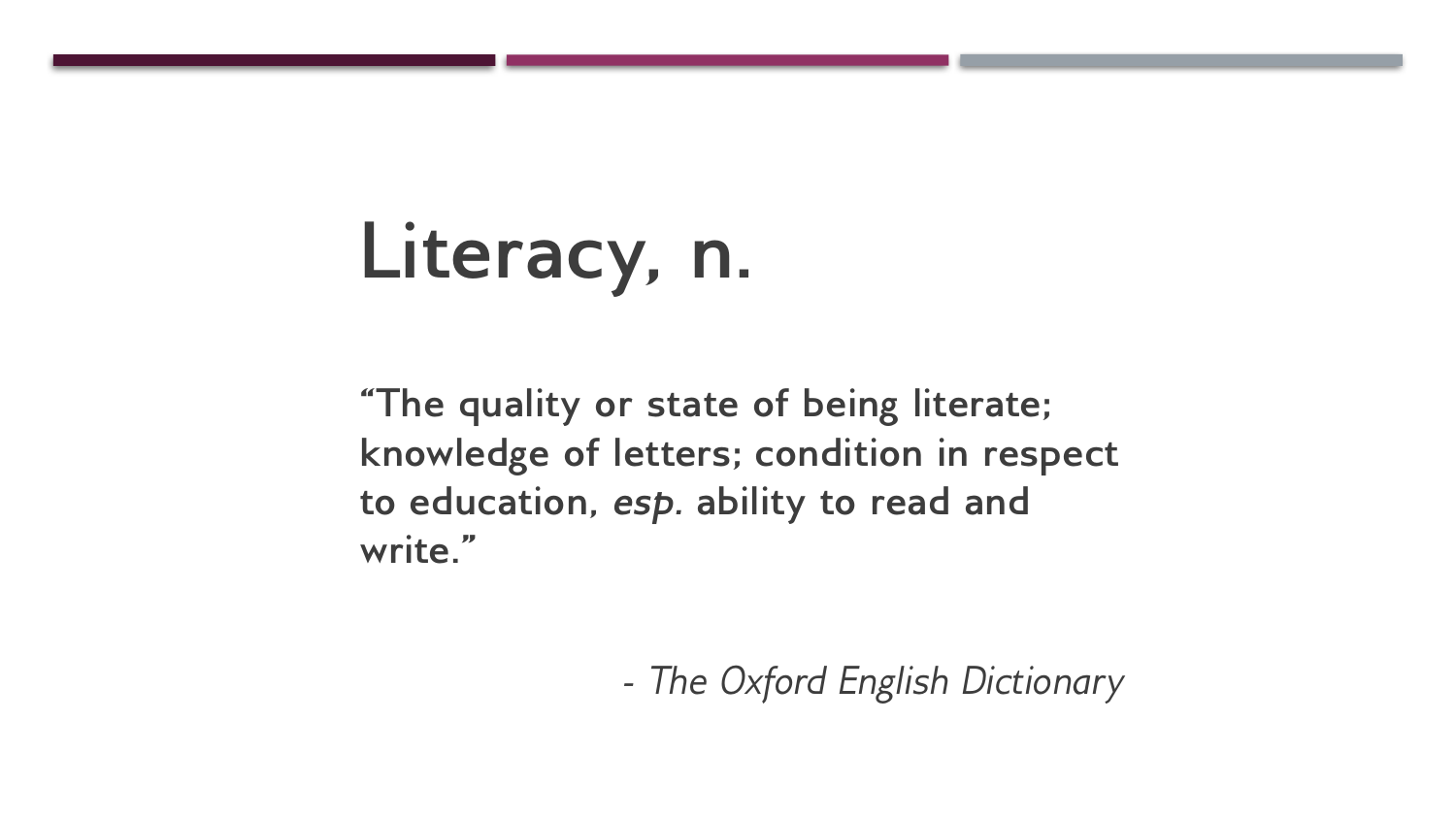

Literacy, n.

“The quality or state of being literate; knowledge of letters; condition in respect to education, esp. ability to read and write.”

- The Oxford English Dictionary